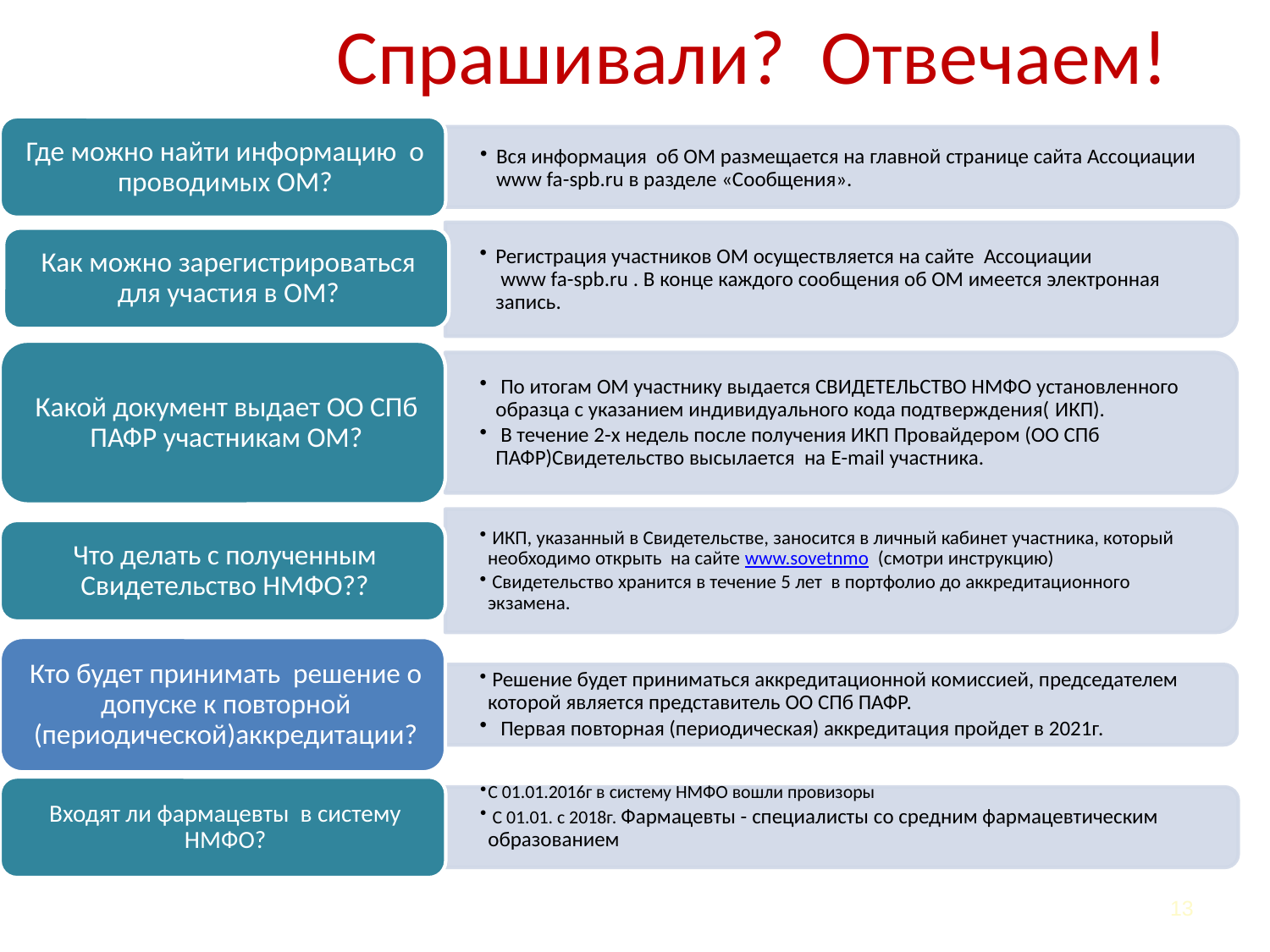

# Спрашивали?  Отвечаем!

Вся информация  об ОМ размещается на главной странице сайта Ассоциации www fa-spb.ru в разделе «Сообщения».

Где можно найти информацию  о проводимых ОМ?
Регистрация участников ОМ осуществляется на сайте  Ассоциации                       www fa-spb.ru . В конце каждого сообщения об ОМ имеется электронная запись.
Как можно зарегистрироваться для участия в ОМ?
 По итогам ОМ участнику выдается СВИДЕТЕЛЬСТВО НМФО установленного образца с указанием индивидуального кода подтверждения( ИКП).
 В течение 2-х недель после получения ИКП Провайдером (ОО СПб ПАФР)Свидетельство высылается  на E-mail участника.
Какой документ выдает ОО СПб ПАФР участникам ОМ?
 ИКП, указанный в Свидетельстве, заносится в личный кабинет участника, который необходимо открыть  на сайте www.sovetnmo  (смотри инструкцию)
 Свидетельство хранится в течение 5 лет  в портфолио до аккредитационного экзамена.
Что делать с полученным Свидетельство НМФО??
 Решение будет приниматься аккредитационной комиссией, председателем которой является представитель ОО СПб ПАФР.
 Первая повторная (периодическая) аккредитация пройдет в 2021г.
Кто будет принимать  решение о допуске к повторной (периодической)аккредитации?
С 01.01.2016г в систему НМФО вошли провизоры
 С 01.01. с 2018г. Фармацевты - специалисты со средним фармацевтическим образованием

Входят ли фармацевты  в систему НМФО?
13